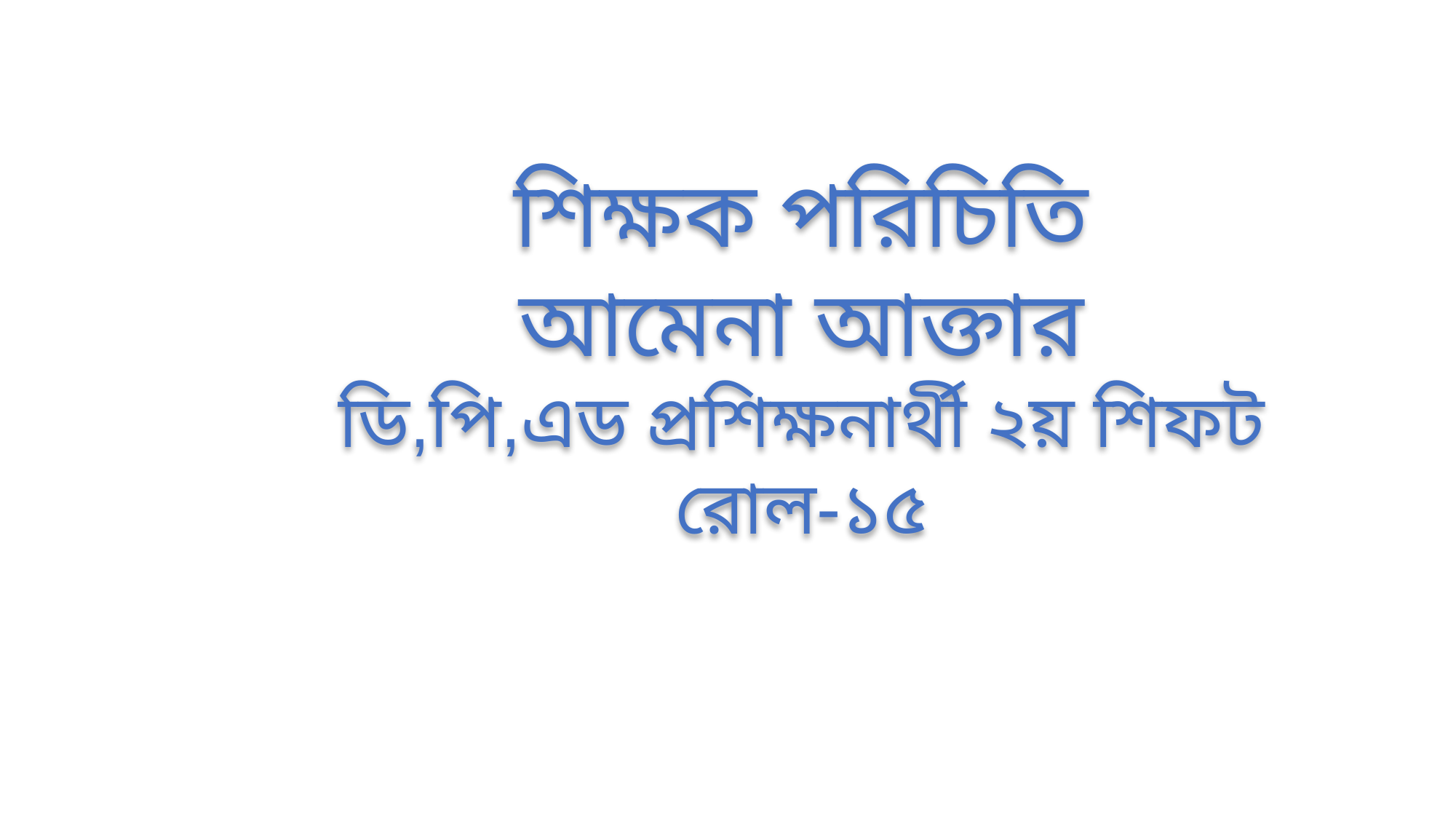

শিক্ষক পরিচিতি
আমেনা আক্তার
ডি,পি,এড প্রশিক্ষনার্থী ২য় শিফট
রোল-১৫